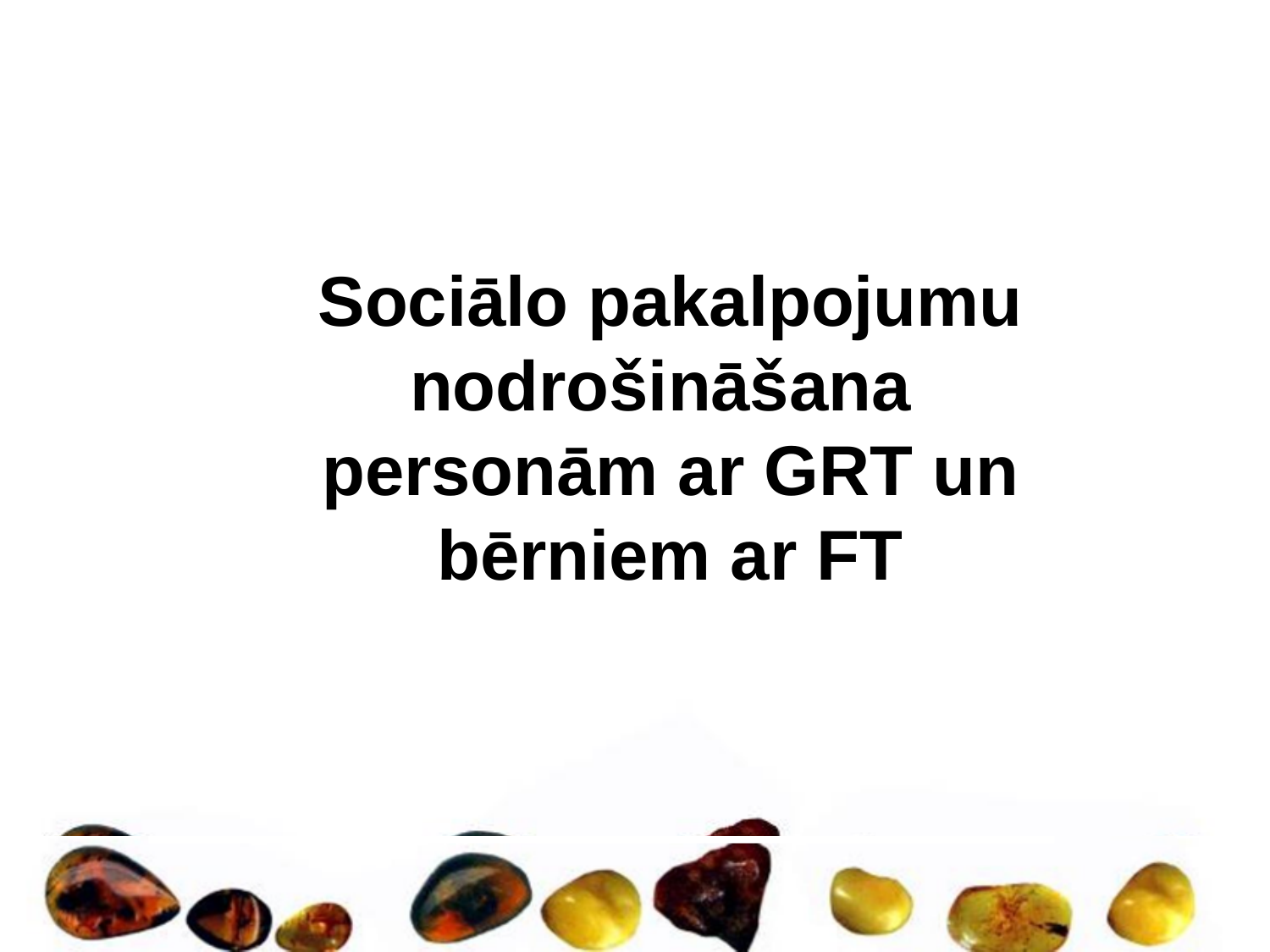

# Sociālo pakalpojumu nodrošināšana personām ar GRT un bērniem ar FT